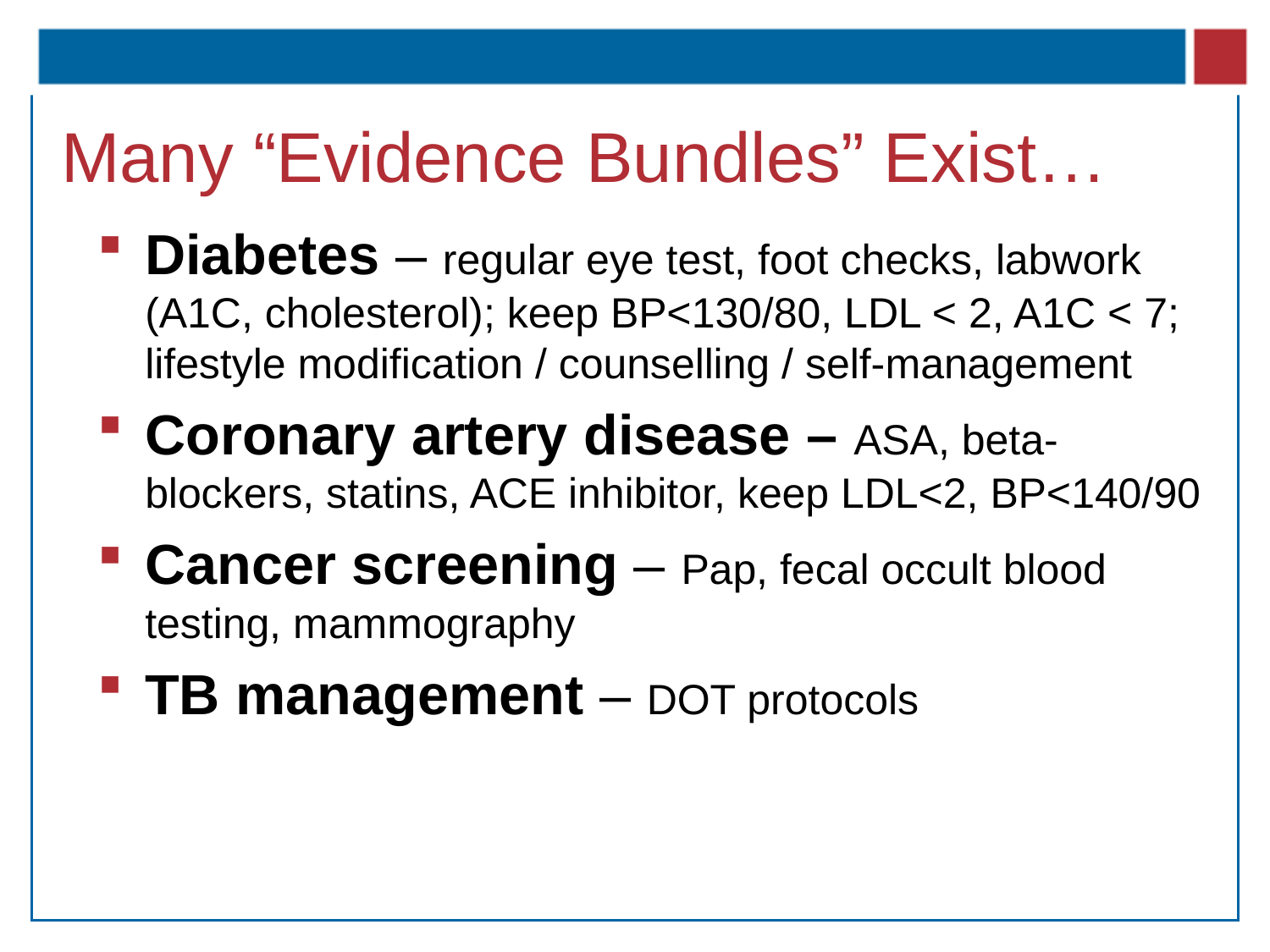

# Many “Evidence Bundles” Exist…
Diabetes – regular eye test, foot checks, labwork (A1C, cholesterol); keep BP<130/80, LDL < 2, A1C < 7; lifestyle modification / counselling / self-management
Coronary artery disease – ASA, beta-blockers, statins, ACE inhibitor, keep LDL<2, BP<140/90
Cancer screening – Pap, fecal occult blood testing, mammography
TB management – DOT protocols